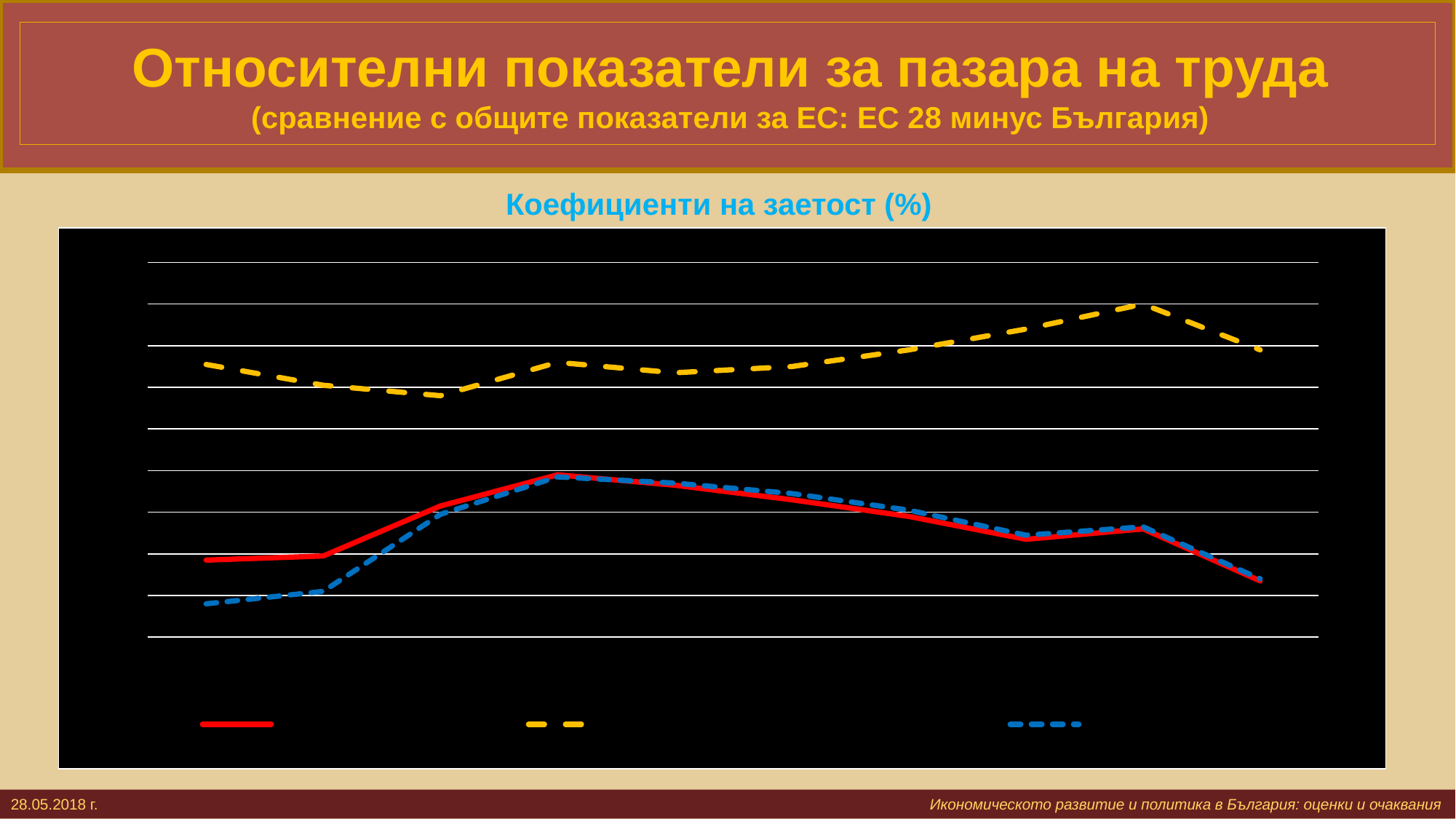

# Относителни показатели за пазара на труда (сравнение с общите показатели за ЕС: ЕС 28 минус България)
Коефициенти на заетост (%)

### Chart

| Category | 15 - 64 години | 15 - 24 години (дясна скала) | 20-64 години |
|---|---|---|---|
| 2008 | 1.7000000000000028 | 11.099999999999998 | -0.4000000000000057 |
| 2009 | 1.8999999999999986 | 10.099999999999998 | 0.20000000000000284 |
| 2010 | 4.299999999999997 | 9.599999999999998 | 3.8999999999999915 |
| 2011 | 5.800000000000004 | 11.199999999999996 | 5.699999999999996 |
| 2012 | 5.299999999999997 | 10.700000000000003 | 5.400000000000006 |
| 2013 | 4.599999999999994 | 11.000000000000004 | 4.900000000000006 |
| 2014 | 3.799999999999997 | 11.8 | 4.1000000000000085 |
| 2015 | 2.6999999999999957 | 12.8 | 2.9000000000000057 |
| 2016 | 3.1999999999999957 | 13.999999999999996 | 3.299999999999997 |
| 2017 | 0.6999999999999886 | 11.800000000000004 | 0.7999999999999972 |
28.05.2018 г. 			             					           Икономическото развитие и политика в България: оценки и очаквания